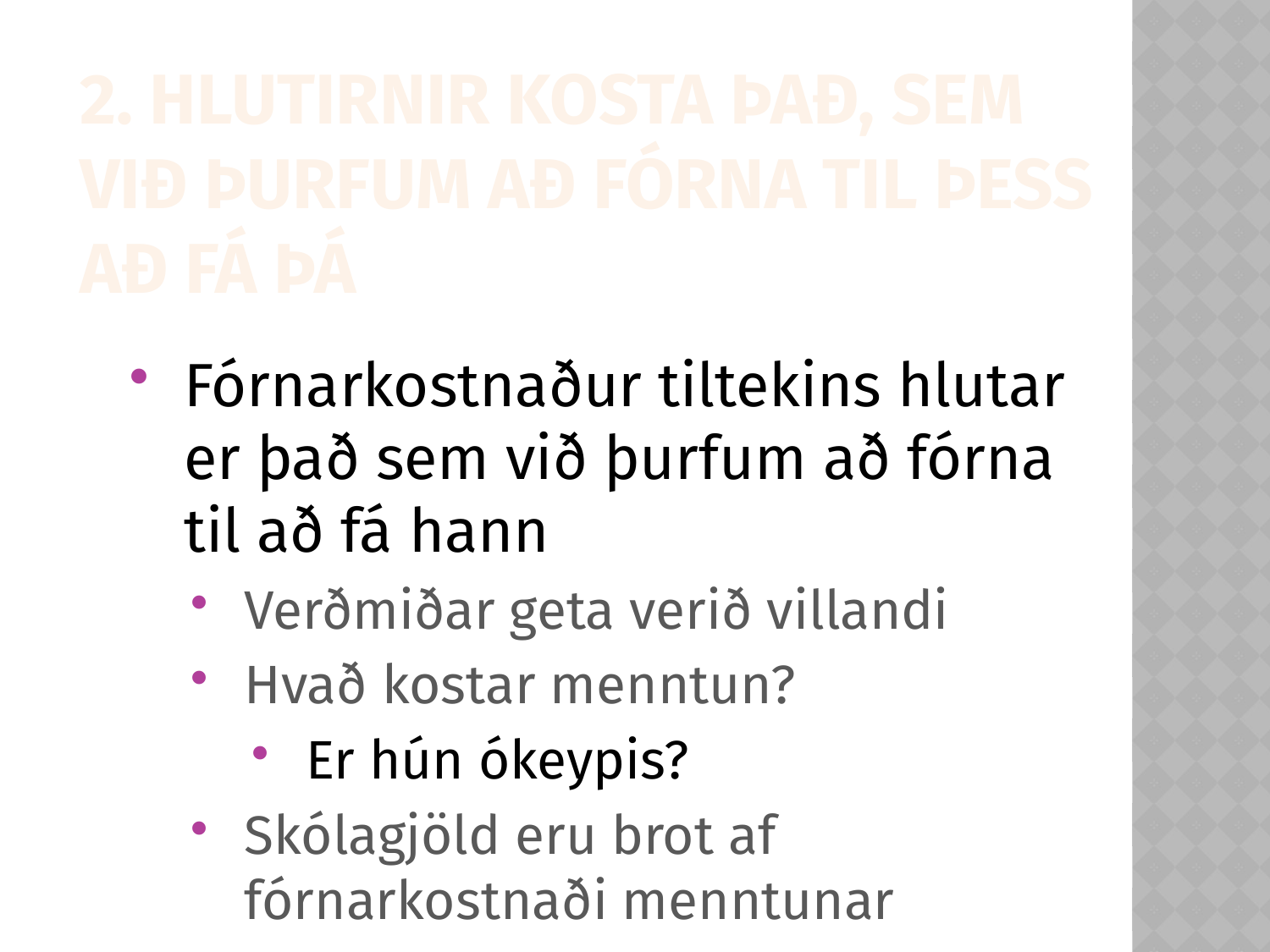

2. Hlutirnir kosta það, sem við þurfum að fórna til þess að fá þá
Fórnarkostnaður tiltekins hlutar er það sem við þurfum að fórna til að fá hann
Verðmiðar geta verið villandi
Hvað kostar menntun?
Er hún ókeypis?
Skólagjöld eru brot af fórnarkostnaði menntunar